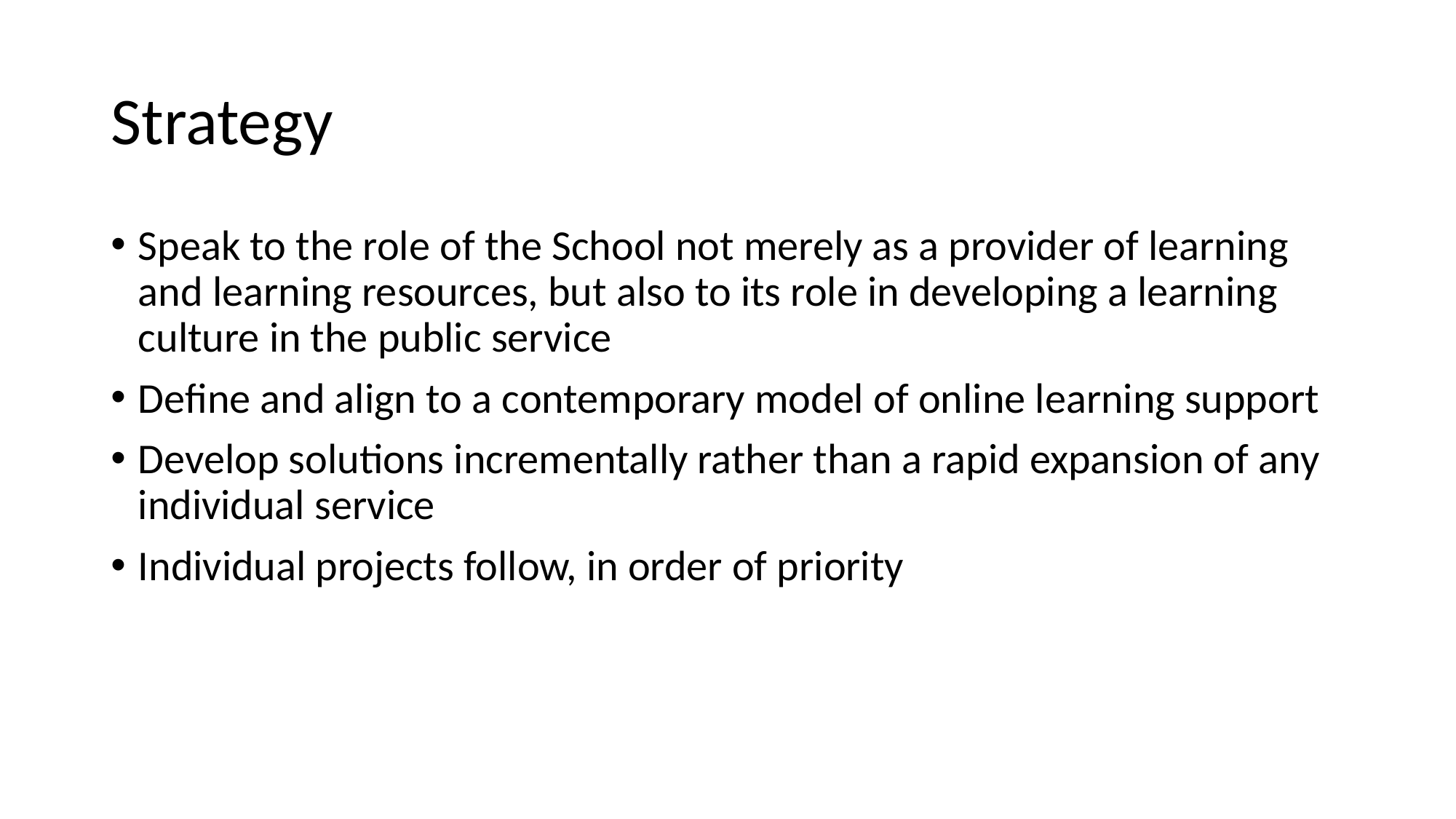

# Strategy
Speak to the role of the School not merely as a provider of learning and learning resources, but also to its role in developing a learning culture in the public service
Define and align to a contemporary model of online learning support
Develop solutions incrementally rather than a rapid expansion of any individual service
Individual projects follow, in order of priority